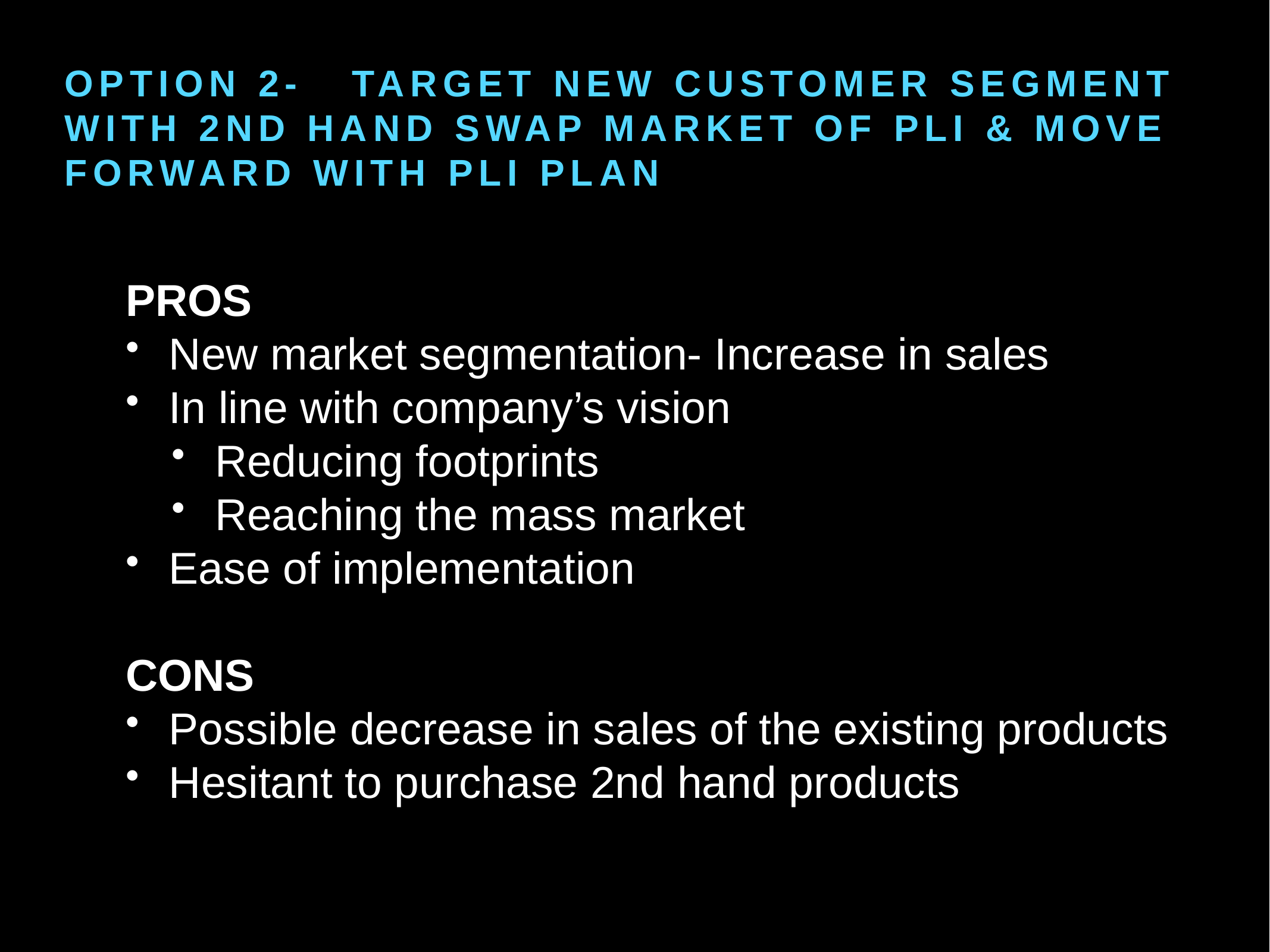

# Option 2-   Target new customer segment with 2nd hand swap market of PLI & move  forward with PLI plan
PROS
New market segmentation- Increase in sales
In line with company’s vision
Reducing footprints
Reaching the mass market
Ease of implementation

CONS
Possible decrease in sales of the existing products
Hesitant to purchase 2nd hand products